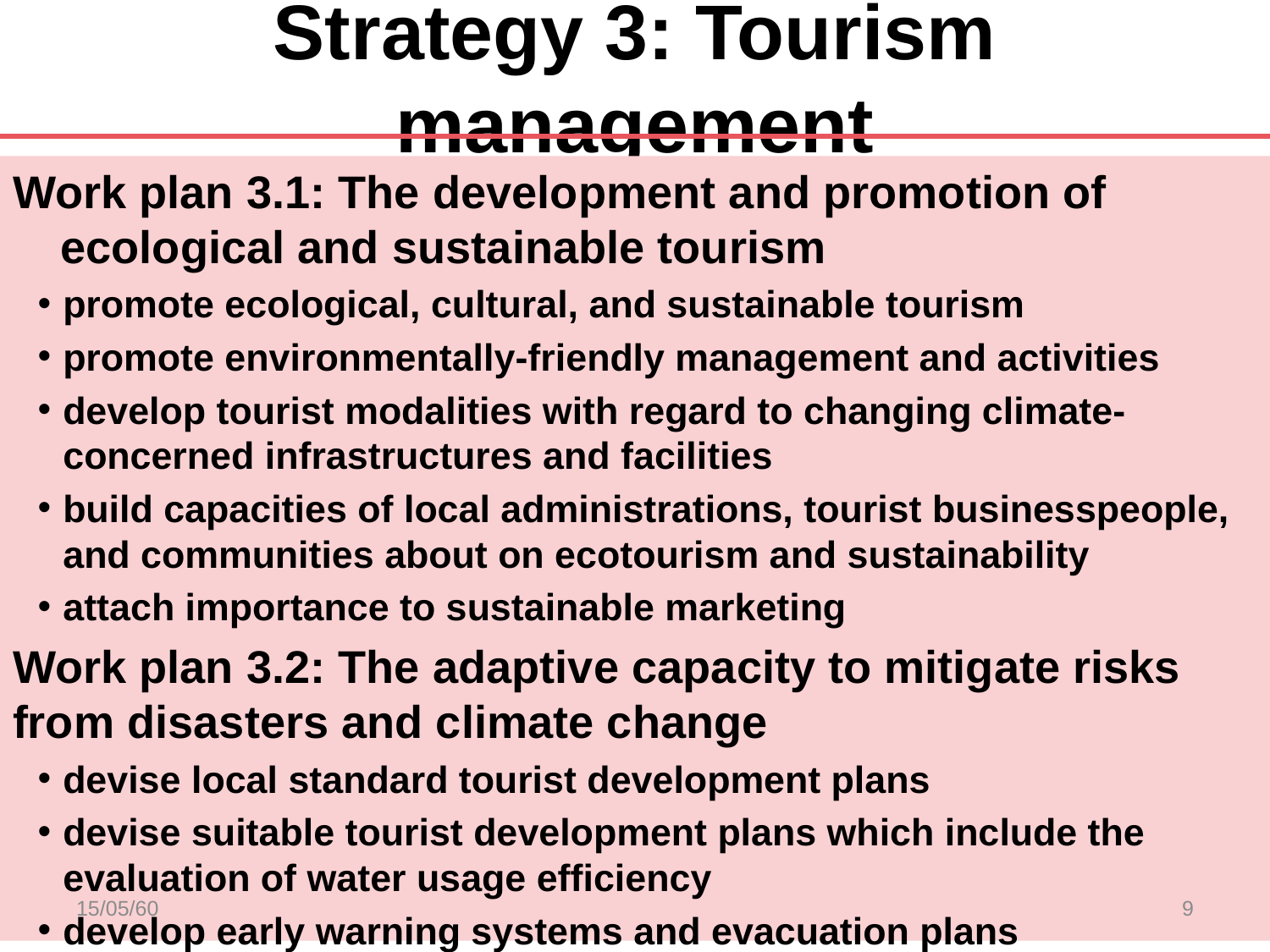

# Strategy 3: Tourism management
Work plan 3.1: The development and promotion of ecological and sustainable tourism
promote ecological, cultural, and sustainable tourism
promote environmentally-friendly management and activities
develop tourist modalities with regard to changing climate-concerned infrastructures and facilities
build capacities of local administrations, tourist businesspeople, and communities about on ecotourism and sustainability
attach importance to sustainable marketing
Work plan 3.2: The adaptive capacity to mitigate risks from disasters and climate change
devise local standard tourist development plans
devise suitable tourist development plans which include the evaluation of water usage efficiency
develop early warning systems and evacuation plans
15/05/60
9